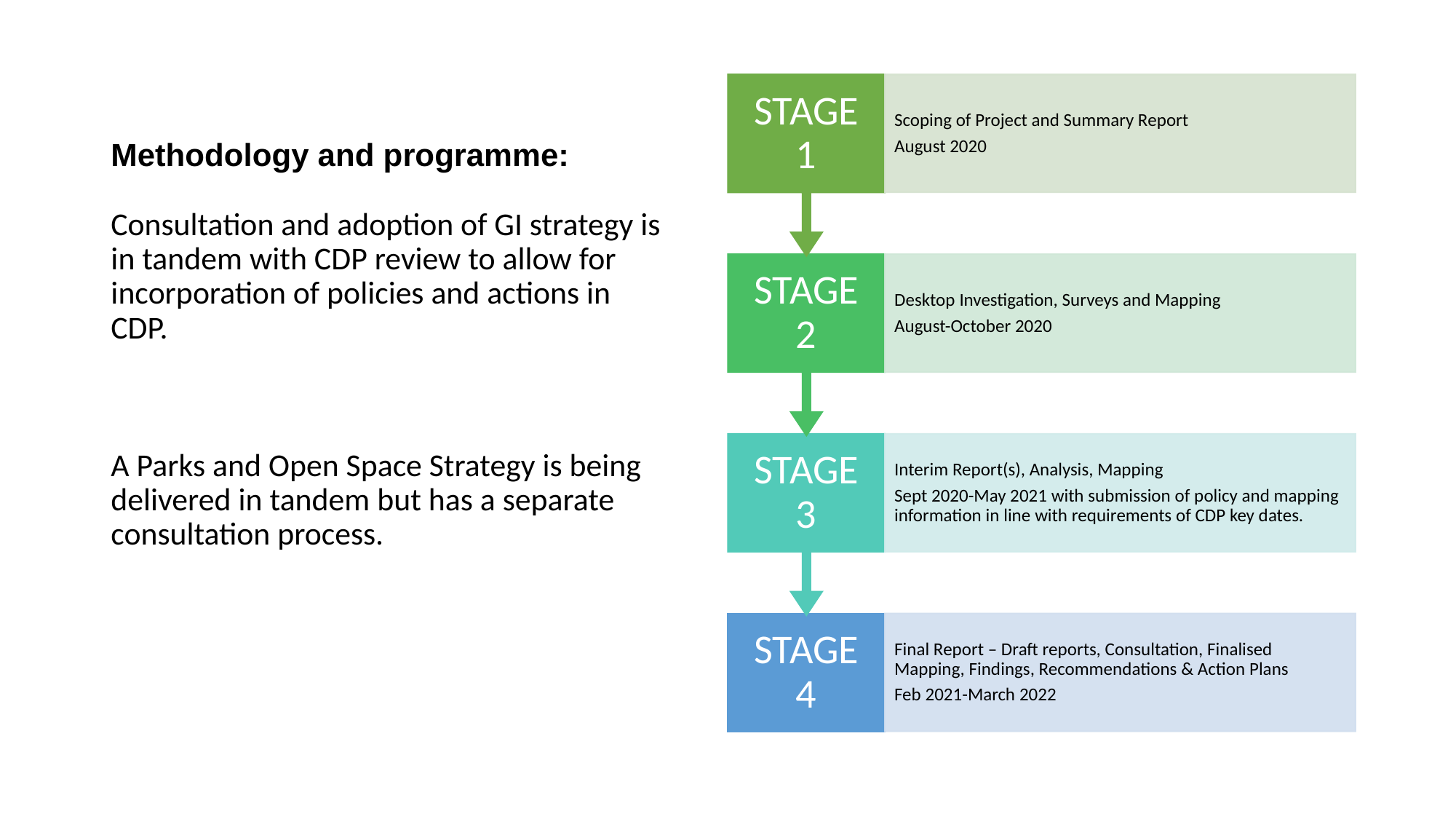

# Methodology and programme: Consultation and adoption of GI strategy is in tandem with CDP review to allow for incorporation of policies and actions in CDP. A Parks and Open Space Strategy is being delivered in tandem but has a separate consultation process.
STAGE 4
Final Report – Draft reports, Consultation, Finalised Mapping, Findings, Recommendations & Action Plans
Feb 2021-March 2022
STAGE 3
Interim Report(s), Analysis, Mapping
Sept 2020-May 2021 with submission of policy and mapping information in line with requirements of CDP key dates.
STAGE 2
Desktop Investigation, Surveys and Mapping
August-October 2020
STAGE 1
Scoping of Project and Summary Report
August 2020